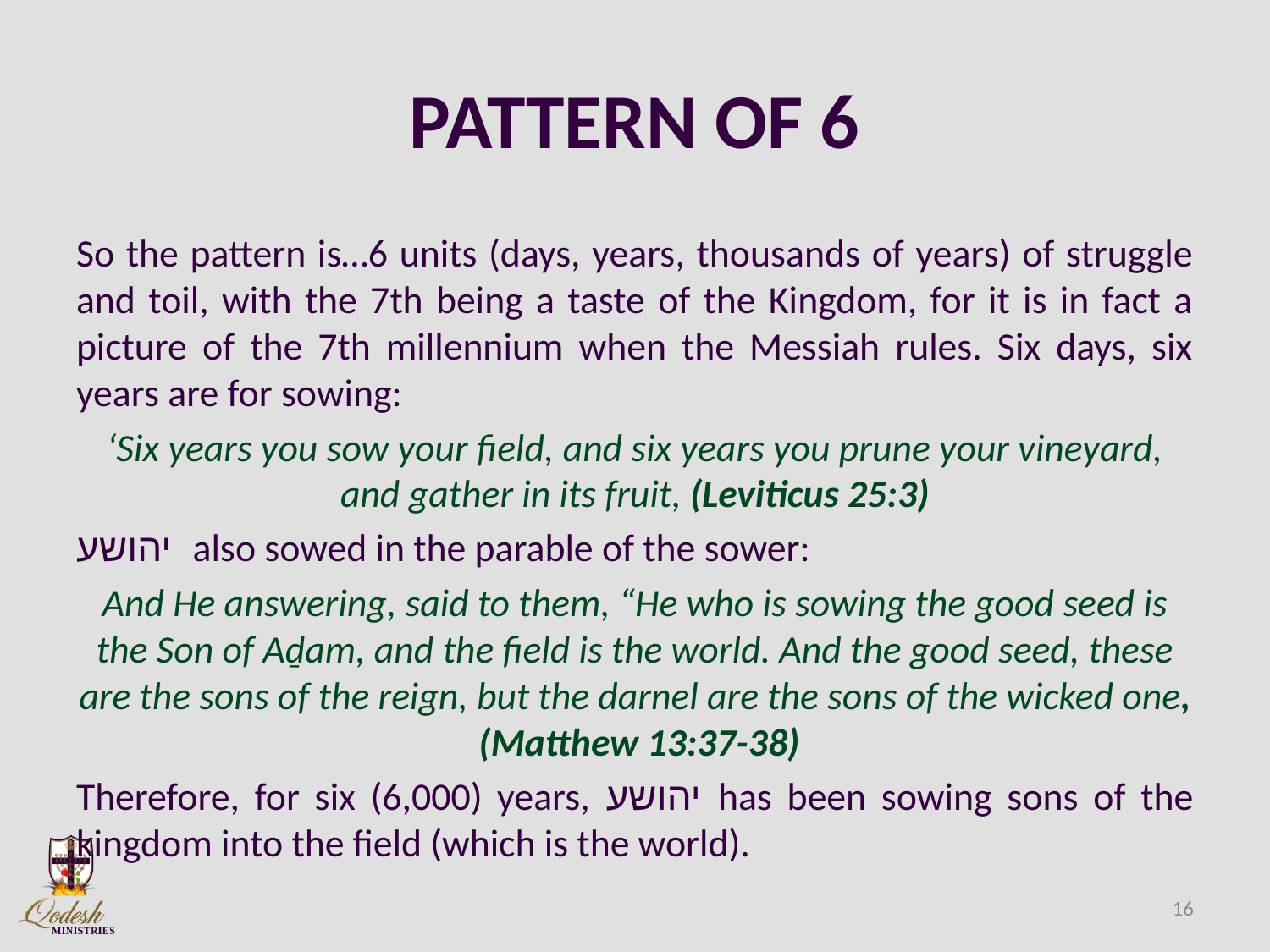

# PATTERN OF 6
So the pattern is…6 units (days, years, thousands of years) of struggle and toil, with the 7th being a taste of the Kingdom, for it is in fact a picture of the 7th millennium when the Messiah rules. Six days, six years are for sowing:
‘Six years you sow your field, and six years you prune your vineyard, and gather in its fruit, (Leviticus 25:3)
יהושע  also sowed in the parable of the sower:
And He answering, said to them, “He who is sowing the good seed is the Son of Aḏam, and the field is the world. And the good seed, these are the sons of the reign, but the darnel are the sons of the wicked one,  (Matthew 13:37-38)
Therefore, for six (6,000) years, יהושע has been sowing sons of the kingdom into the field (which is the world).

16